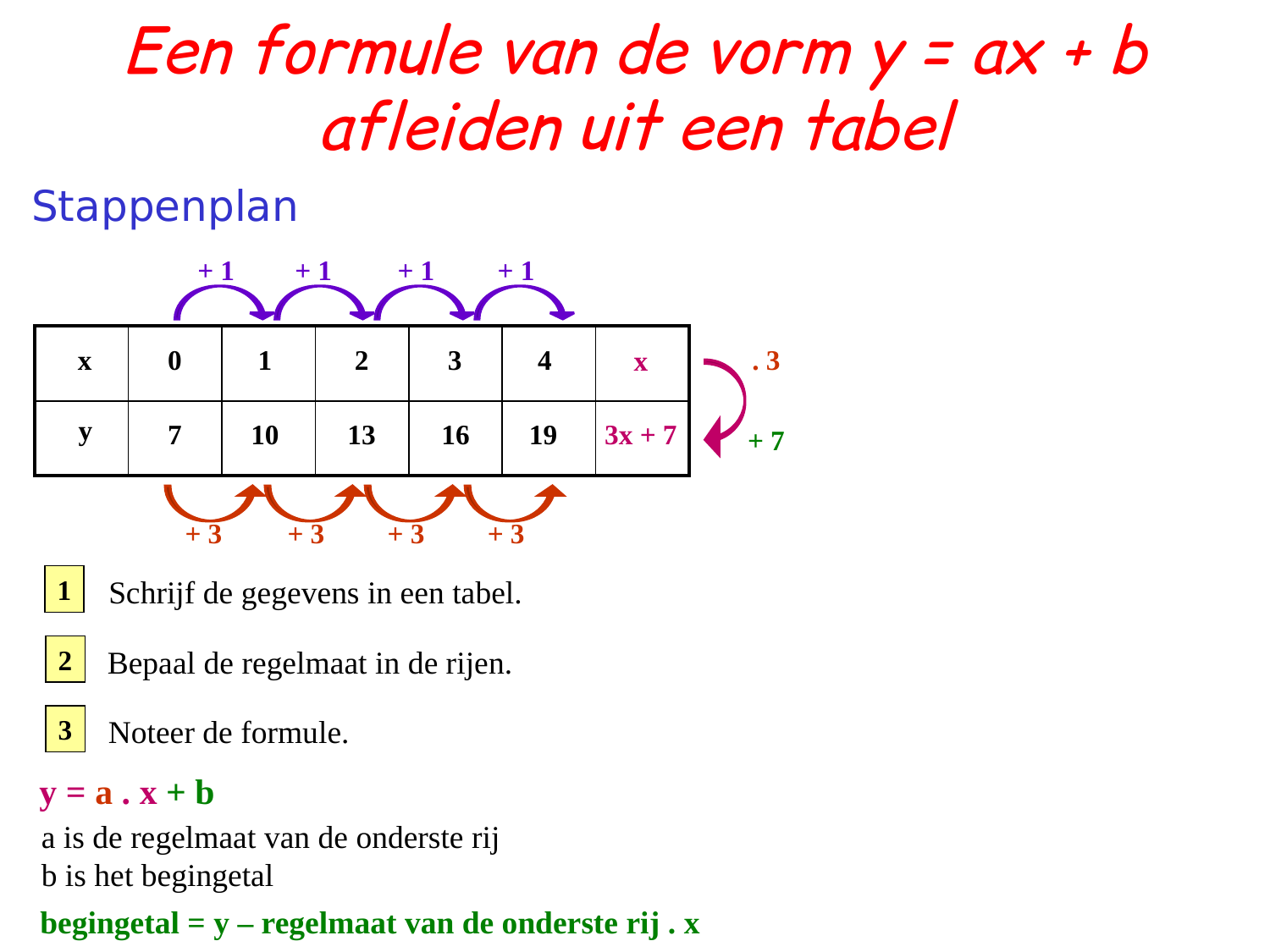

# Een formule van de vorm y = ax + b afleiden uit een tabel
Stappenplan
+ 1
+ 1
+ 1
+ 1

|  |  |  |  |  |  |  |
| --- | --- | --- | --- | --- | --- | --- |
|  |  |  |  |  |  |  |
x
y
0
1
2
3
4
. 3
x

3x + 7
7
10
13
16
19
+ 7

+ 3
+ 3
+ 3
+ 3
1
Schrijf de gegevens in een tabel.
2
Bepaal de regelmaat in de rijen.
3
Noteer de formule.
y = a . x + b
a is de regelmaat van de onderste rij
b is het begingetal
begingetal = y – regelmaat van de onderste rij . x